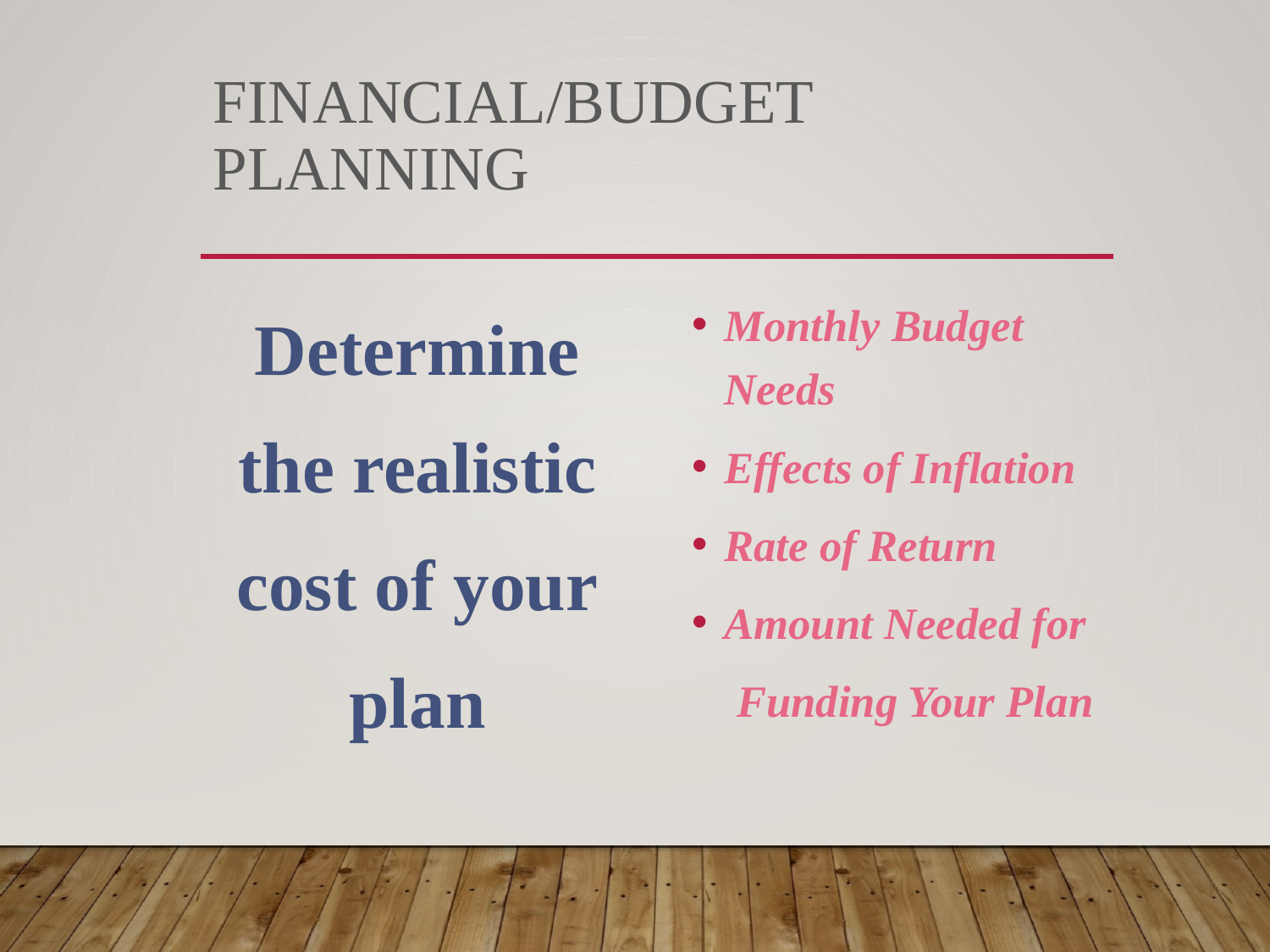

# Financial/Budget Planning
Determine
the realistic
cost of your
plan
Monthly Budget Needs
Effects of Inflation
Rate of Return
Amount Needed for
    Funding Your Plan